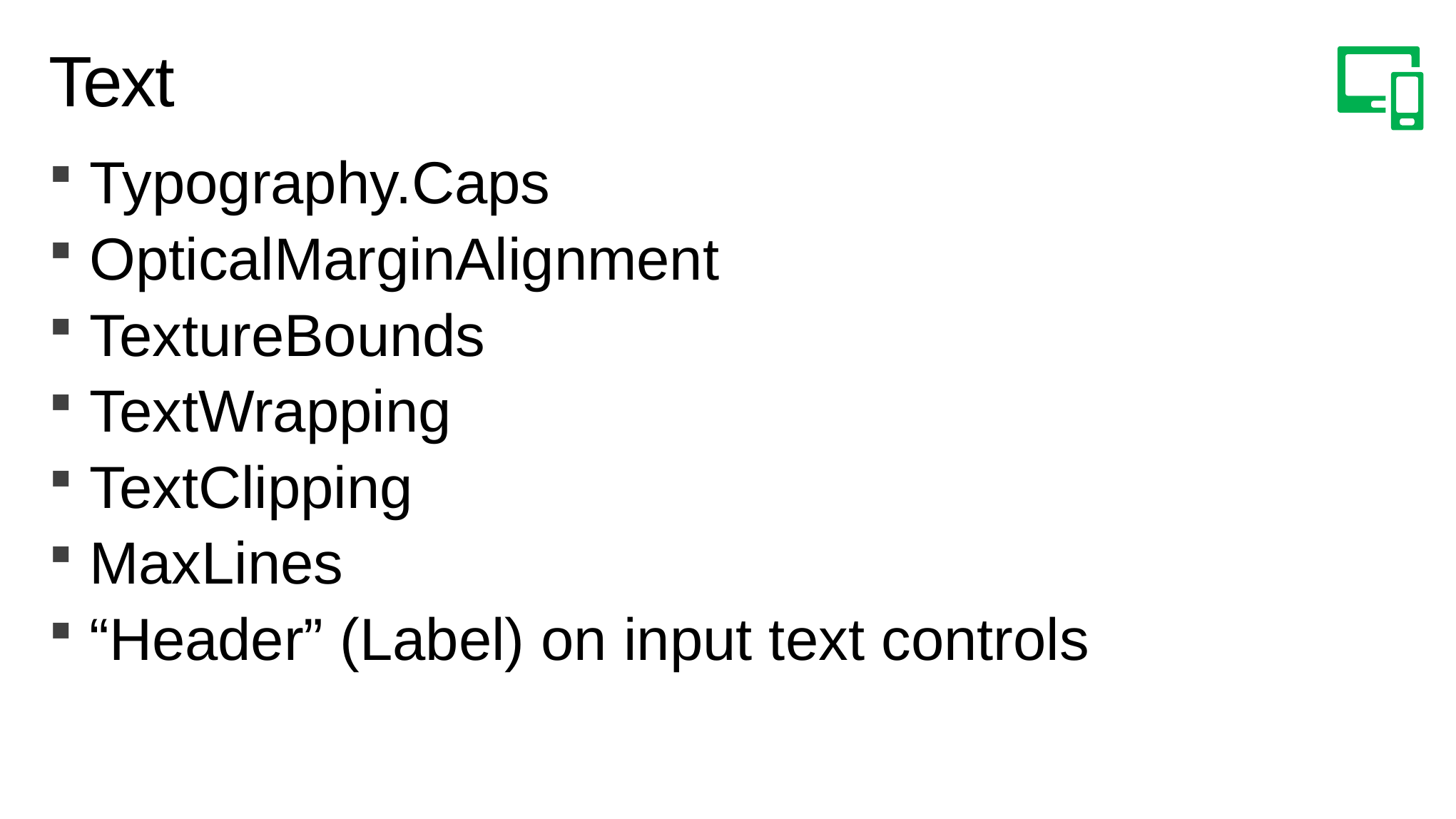

# Text

Typography.Caps
OpticalMarginAlignment
TextureBounds
TextWrapping
TextClipping
MaxLines
“Header” (Label) on input text controls